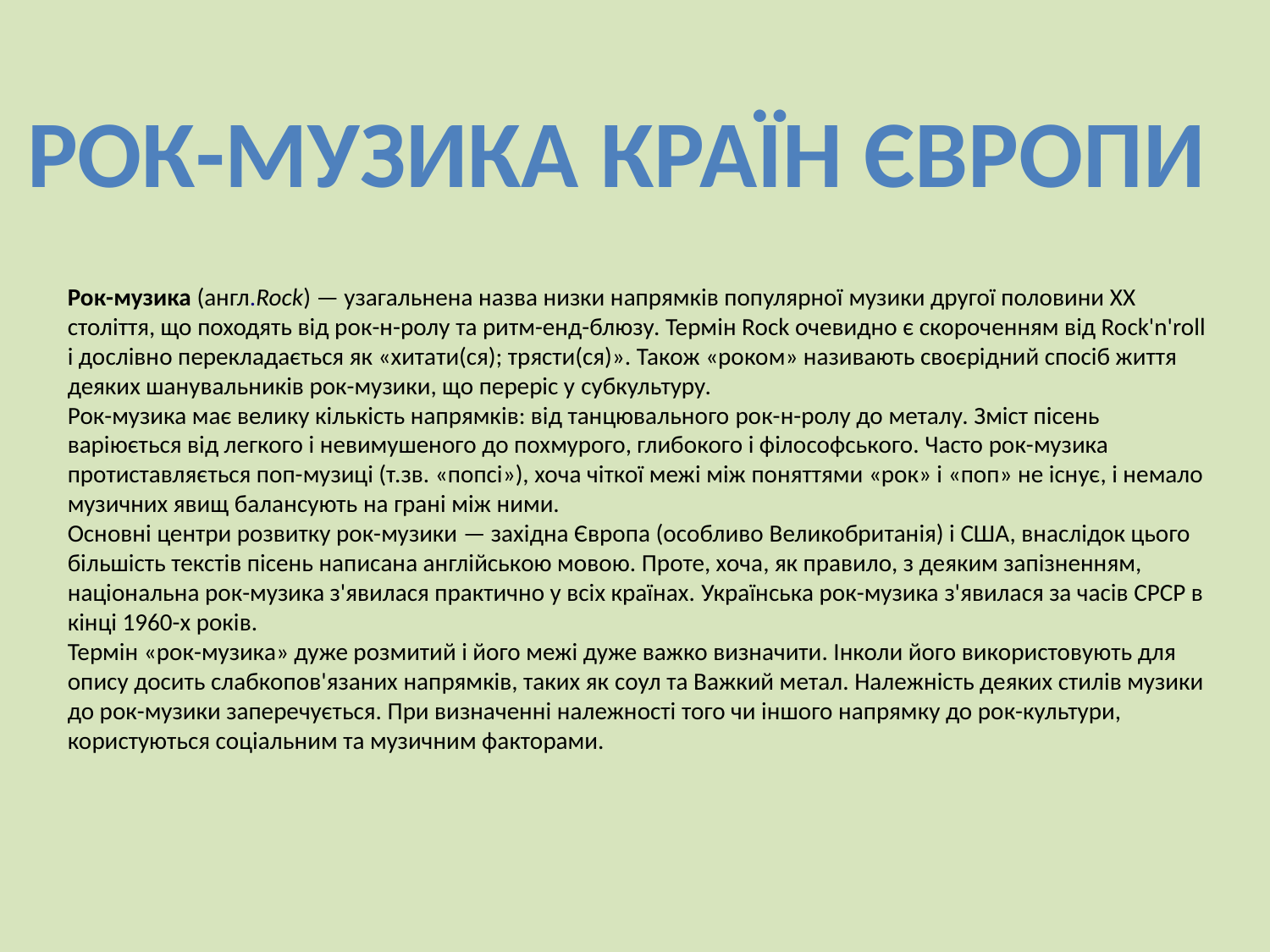

Рок-музика країн Європи
Рок-музика (англ.Rock) — узагальнена назва низки напрямків популярної музики другої половини XX століття, що походять від рок-н-ролу та ритм-енд-блюзу. Термін Rock очевидно є скороченням від Rock'n'roll і дослівно перекладається як «хитати(ся); трясти(ся)». Також «роком» називають своєрідний спосіб життя деяких шанувальників рок-музики, що переріс у субкультуру.
Рок-музика має велику кількість напрямків: від танцювального рок-н-ролу до металу. Зміст пісень варіюється від легкого і невимушеного до похмурого, глибокого і філософського. Часто рок-музика протиставляється поп-музиці (т.зв. «попсі»), хоча чіткої межі між поняттями «рок» і «поп» не існує, і немало музичних явищ балансують на грані між ними.
Основні центри розвитку рок-музики — західна Європа (особливо Великобританія) і США, внаслідок цього більшість текстів пісень написана англійською мовою. Проте, хоча, як правило, з деяким запізненням, національна рок-музика з'явилася практично у всіх країнах. Українська рок-музика з'явилася за часів СРСР в кінці 1960-х років.
Термін «рок-музика» дуже розмитий і його межі дуже важко визначити. Інколи його використовують для опису досить слабкопов'язаних напрямків, таких як соул та Важкий метал. Належність деяких стилів музики до рок-музики заперечується. При визначенні належності того чи іншого напрямку до рок-культури, користуються соціальним та музичним факторами.